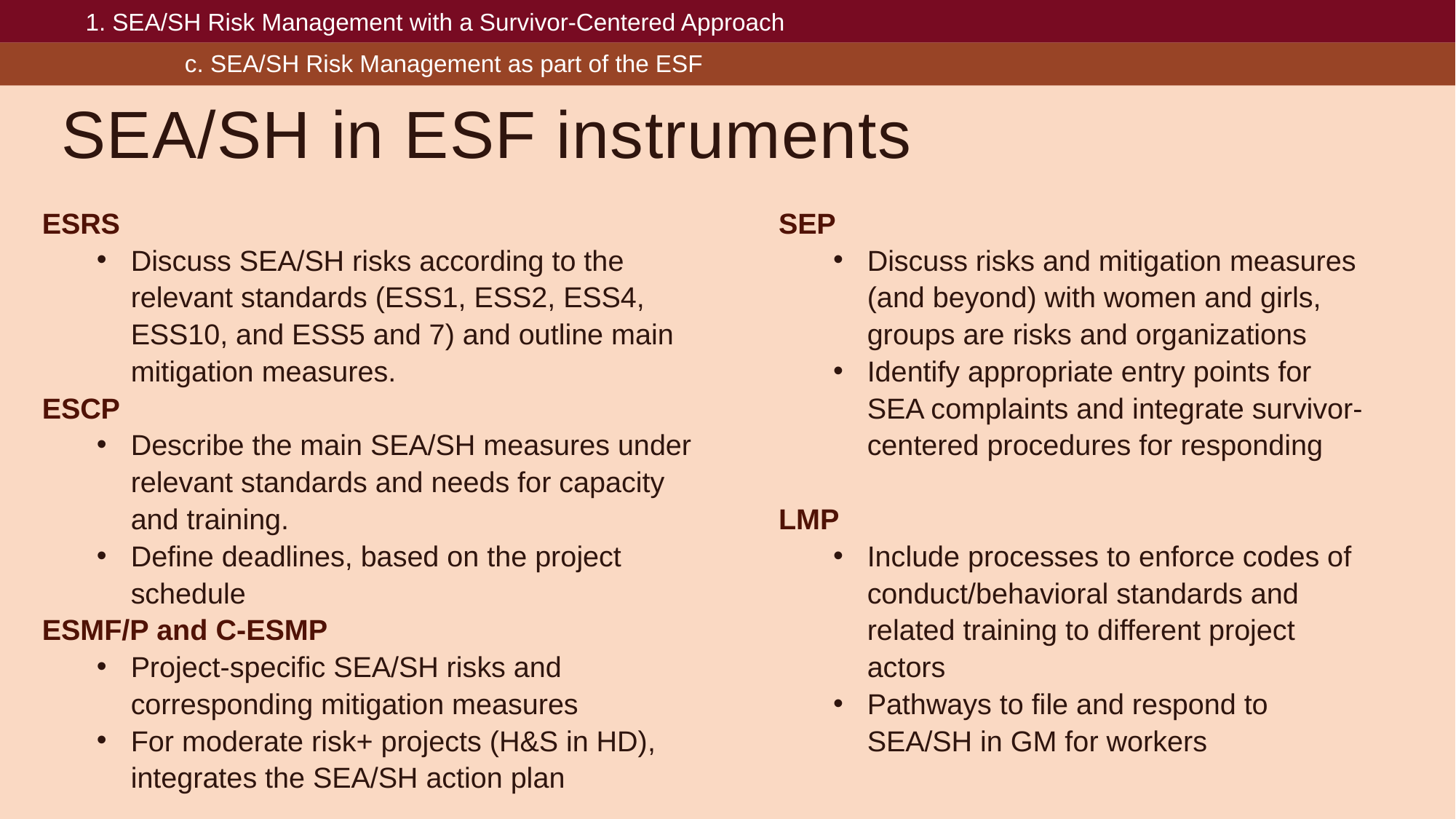

1. SEA/SH Risk Management with a Survivor-Centered Approach

c. SEA/SH Risk Management as part of the ESF
# SEA/SH in ESF instruments

ESRS
Discuss SEA/SH risks according to the relevant standards (ESS1, ESS2, ESS4, ESS10, and ESS5 and 7) and outline main mitigation measures.
ESCP
Describe the main SEA/SH measures under relevant standards and needs for capacity and training.
Define deadlines, based on the project schedule
ESMF/P and C-ESMP
Project-specific SEA/SH risks and corresponding mitigation measures
For moderate risk+ projects (H&S in HD), integrates the SEA/SH action plan
SEP
Discuss risks and mitigation measures (and beyond) with women and girls, groups are risks and organizations
Identify appropriate entry points for SEA complaints and integrate survivor-centered procedures for responding

LMP
Include processes to enforce codes of conduct/behavioral standards and related training to different project actors
Pathways to file and respond to SEA/SH in GM for workers